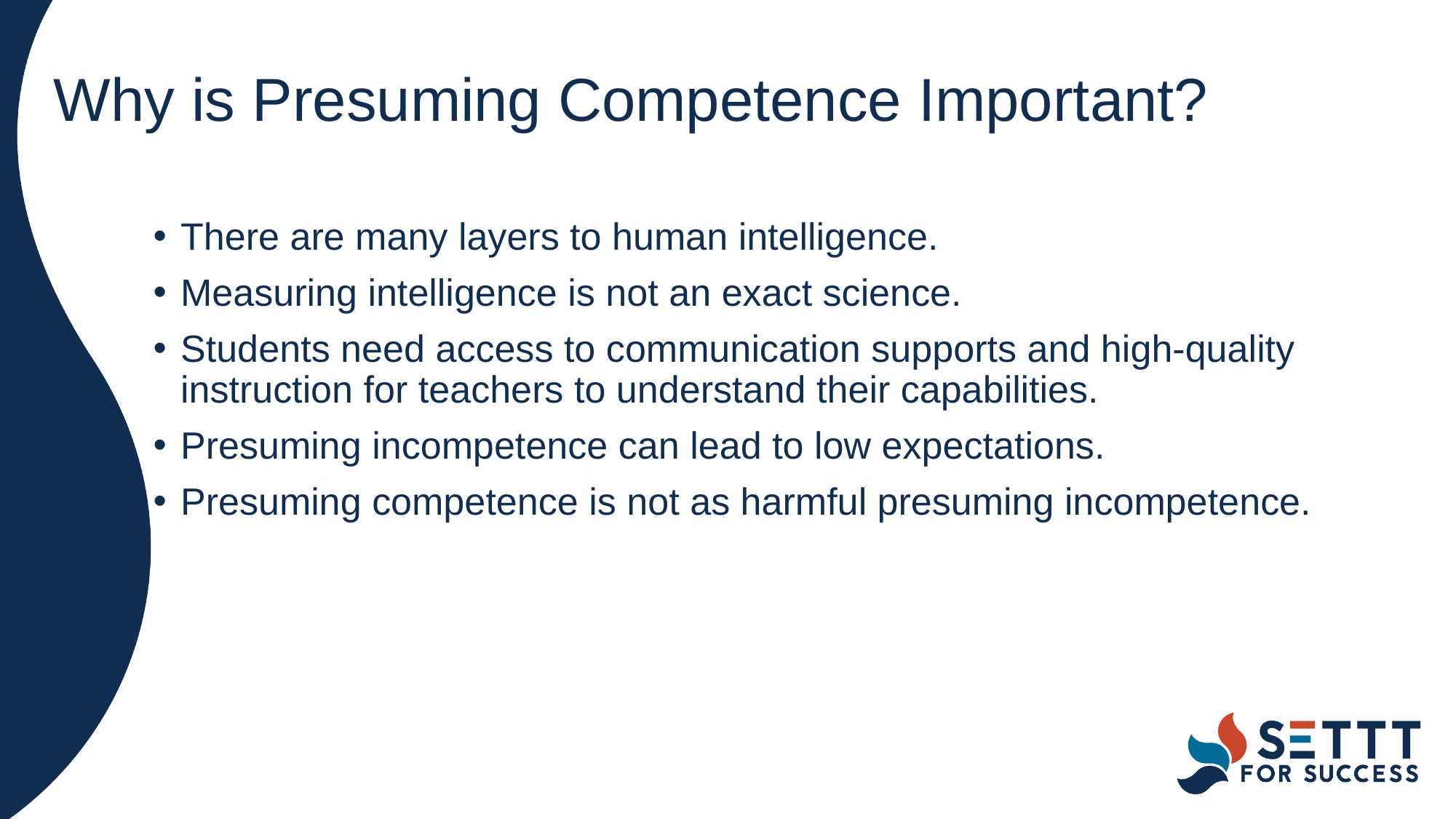

# Why is Presuming Competence Important?

There are many layers to human intelligence.
Measuring intelligence is not an exact science.
Students need access to communication supports and high-quality instruction for teachers to understand their capabilities.
Presuming incompetence can lead to low expectations.
Presuming competence is not as harmful presuming incompetence.